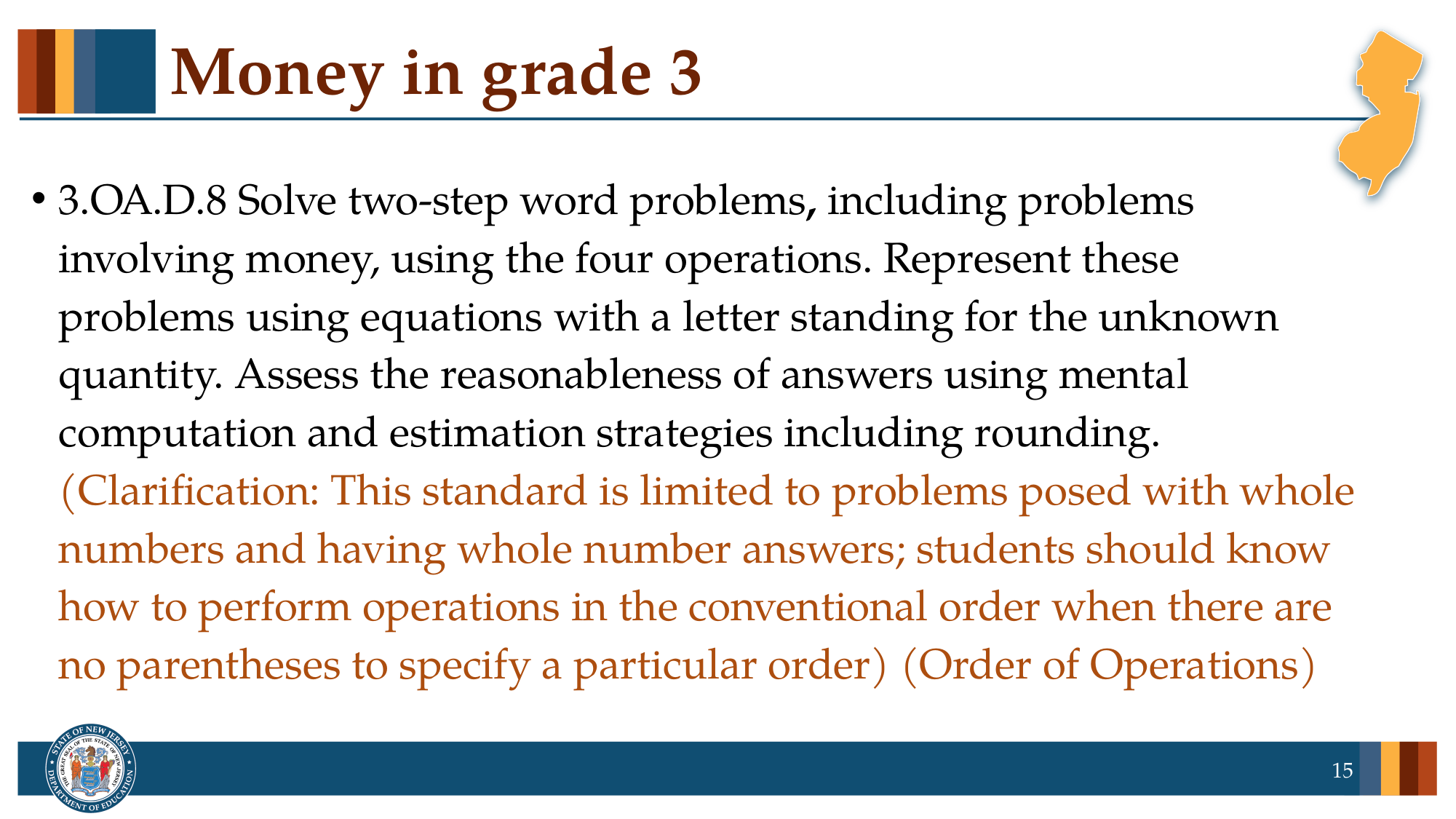

# Money in grade 3
3.OA.D.8 Solve two-step word problems, including problems involving money, using the four operations. Represent these problems using equations with a letter standing for the unknown quantity. Assess the reasonableness of answers using mental computation and estimation strategies including rounding. (Clarification: This standard is limited to problems posed with whole numbers and having whole number answers; students should know how to perform operations in the conventional order when there are no parentheses to specify a particular order) (Order of Operations)
15